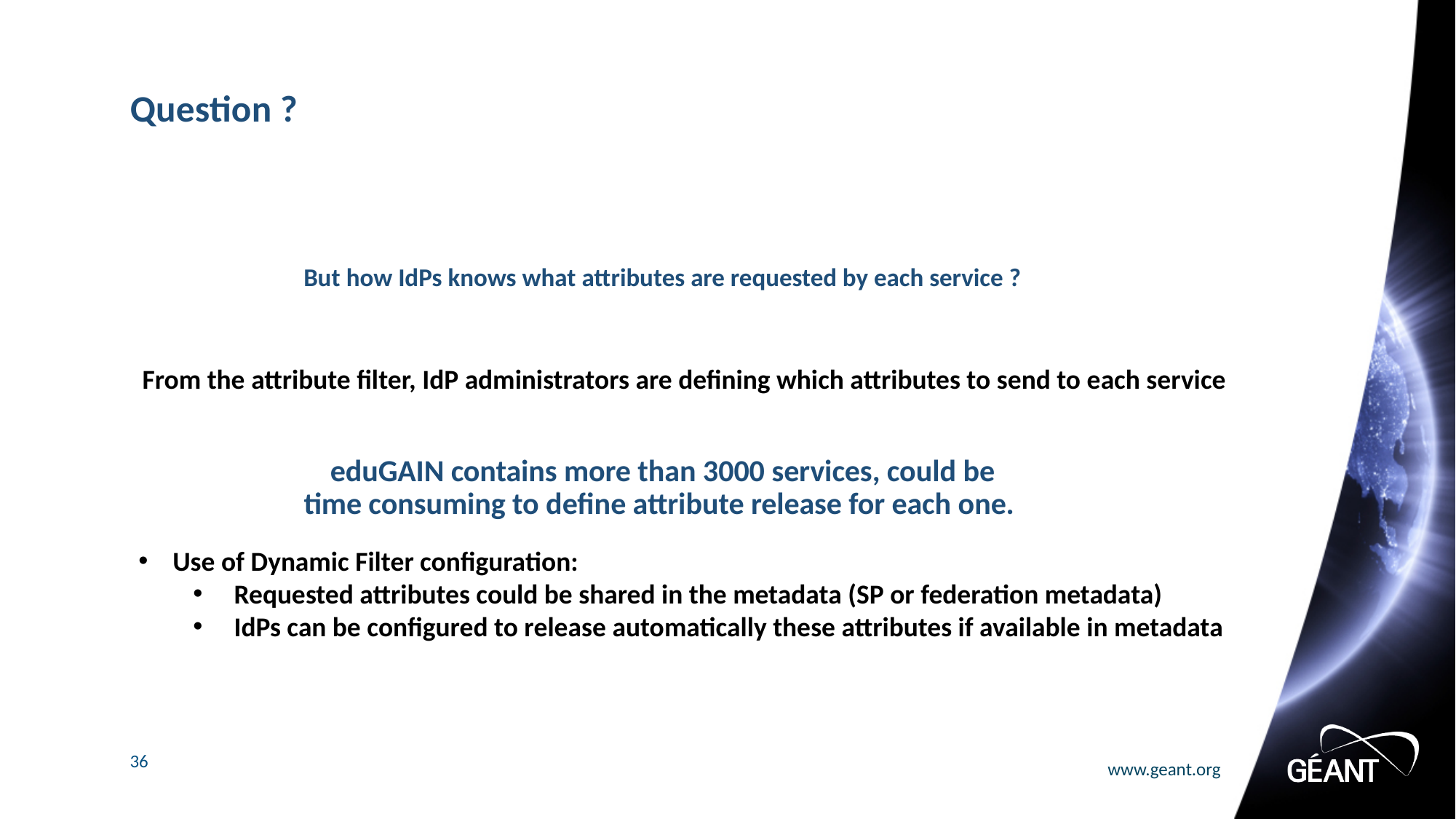

# Question ?

But how IdPs knows what attributes are requested by each service ?
From the attribute filter, IdP administrators are defining which attributes to send to each service

eduGAIN contains more than 3000 services, could be time consuming to define attribute release for each one.
Use of Dynamic Filter configuration:
Requested attributes could be shared in the metadata (SP or federation metadata)
IdPs can be configured to release automatically these attributes if available in metadata